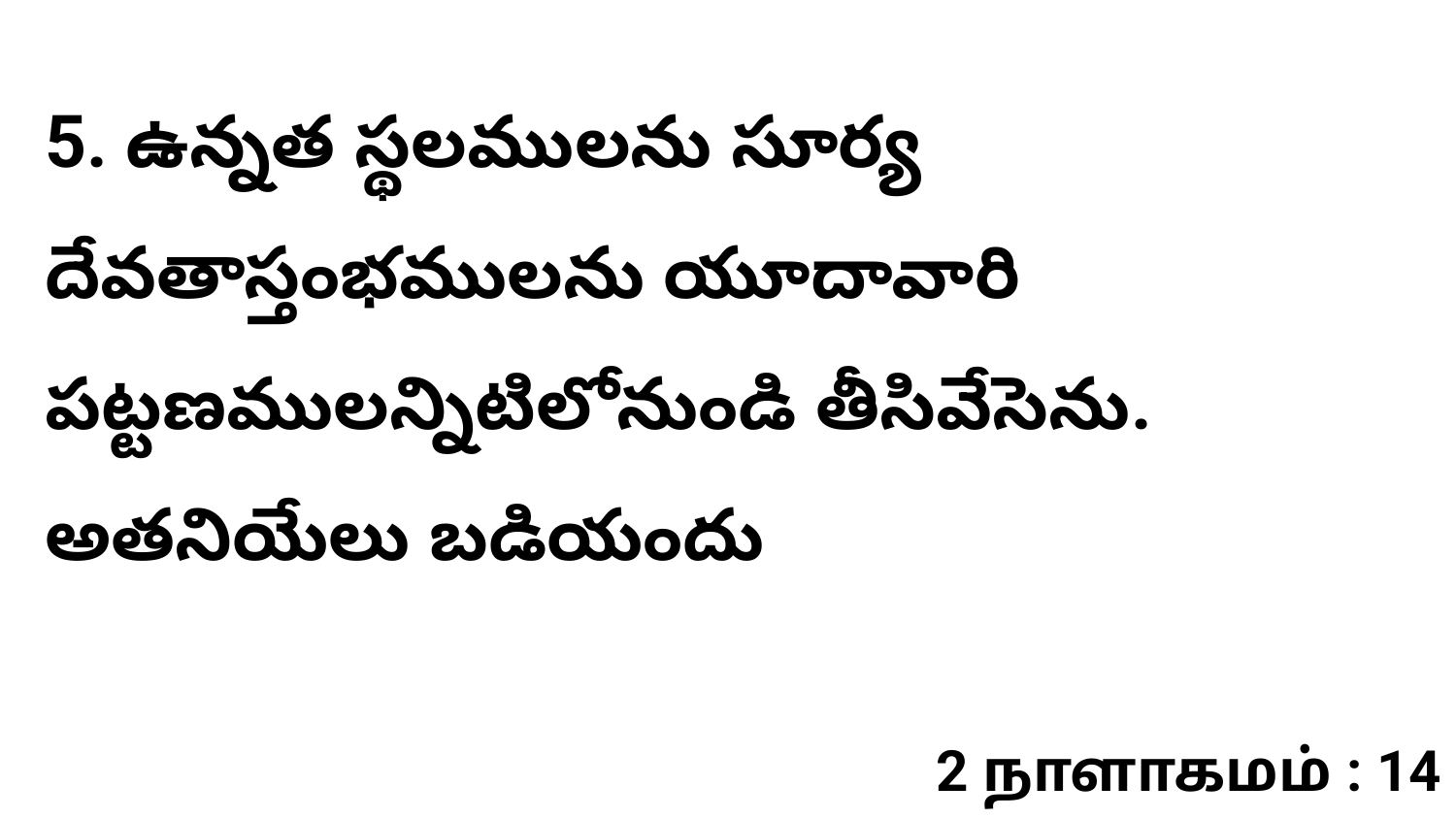

5. ఉన్నత స్థలములను సూర్య దేవతాస్తంభములను యూదావారి పట్టణములన్నిటిలోనుండి తీసివేసెను. అతనియేలు బడియందు
2 நாளாகமம் : 14